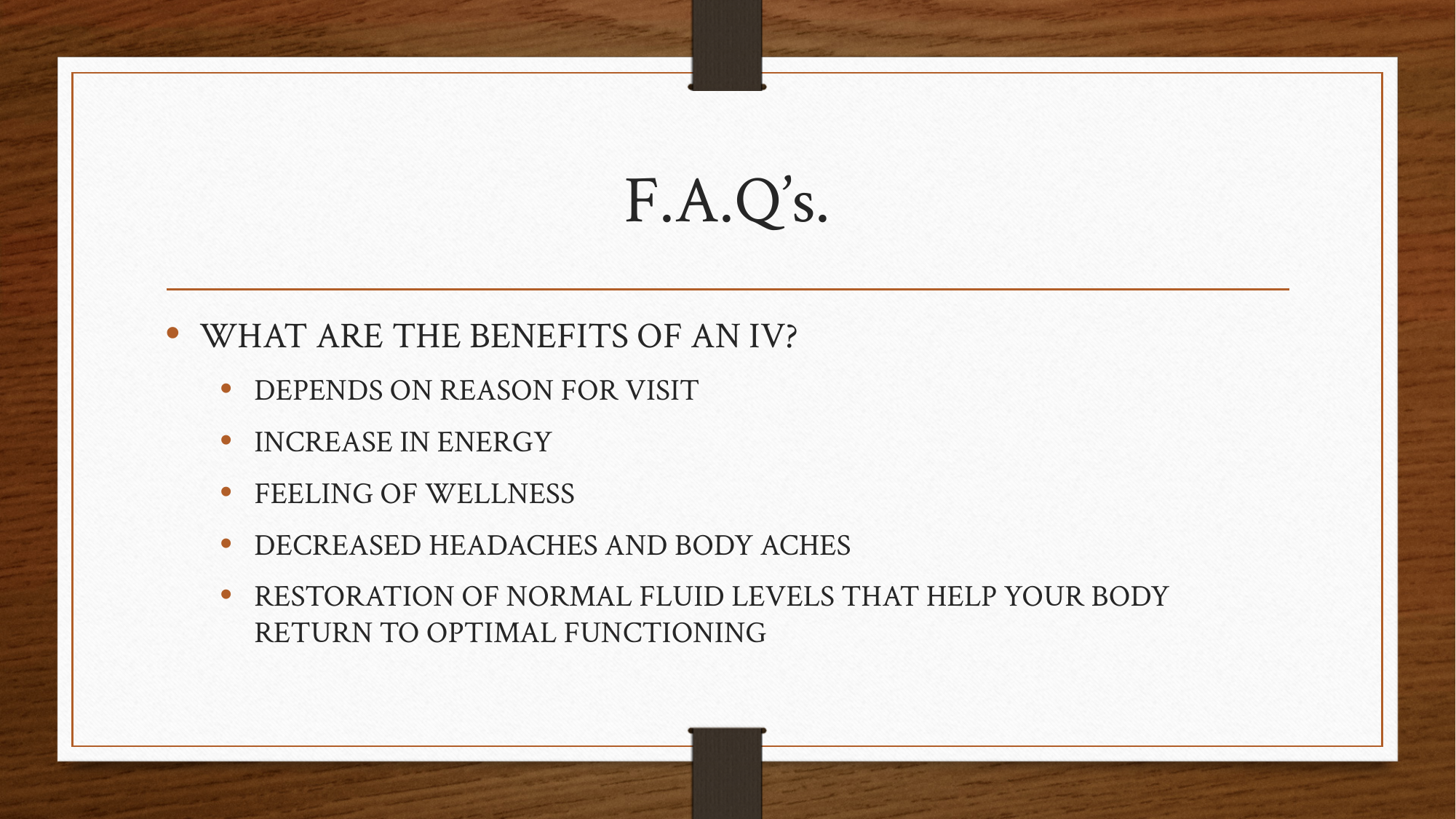

# F.A.Q’s.
WHAT ARE THE BENEFITS OF AN IV?
DEPENDS ON REASON FOR VISIT
INCREASE IN ENERGY
FEELING OF WELLNESS
DECREASED HEADACHES AND BODY ACHES
RESTORATION OF NORMAL FLUID LEVELS THAT HELP YOUR BODY RETURN TO OPTIMAL FUNCTIONING